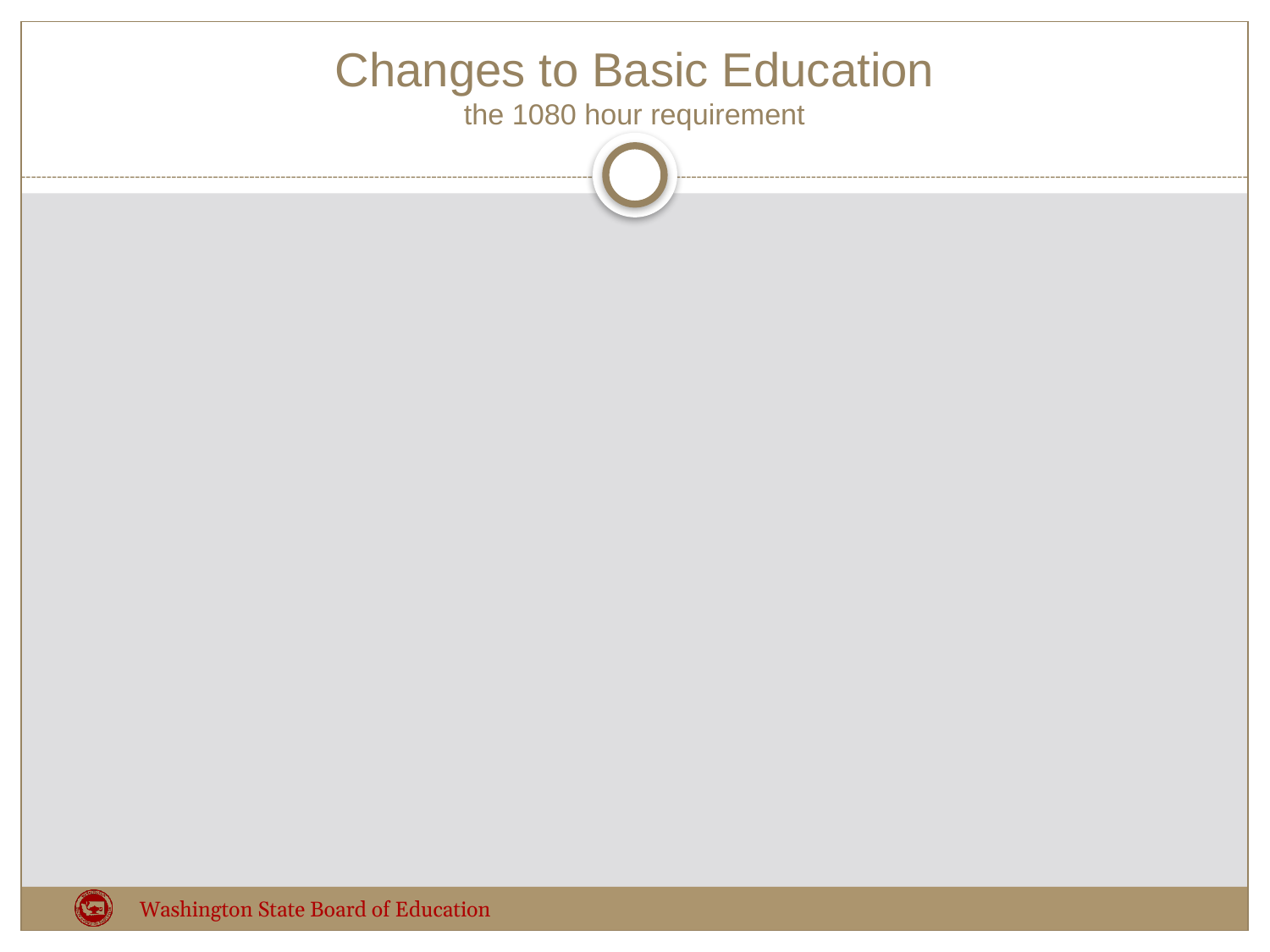

# Changes to Basic Education the 1080 hour requirement

Washington State Board of Education